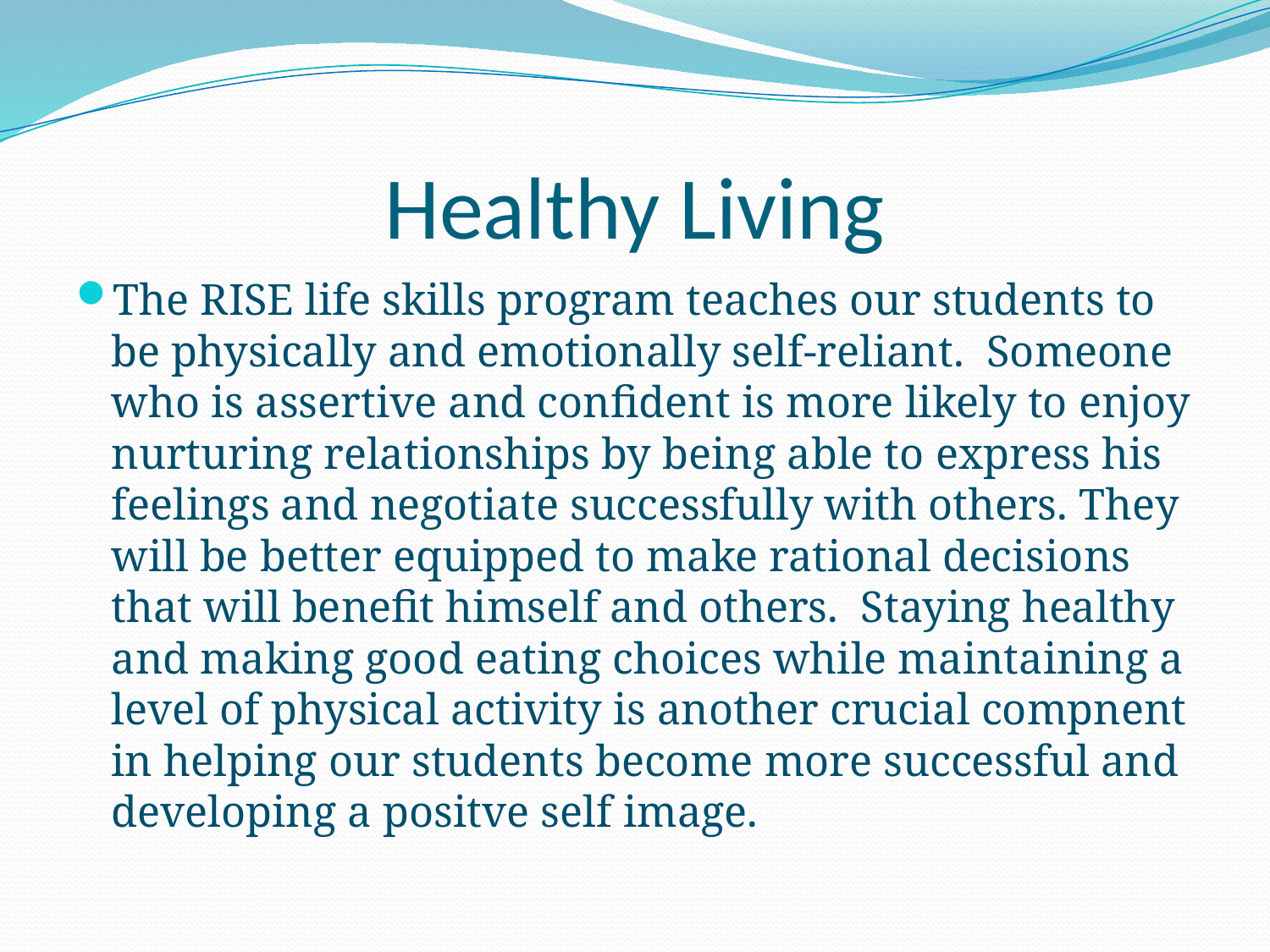

# Healthy Living
The RISE life skills program teaches our students to be physically and emotionally self-reliant.  Someone who is assertive and confident is more likely to enjoy nurturing relationships by being able to express his feelings and negotiate successfully with others. They will be better equipped to make rational decisions that will benefit himself and others.  Staying healthy and making good eating choices while maintaining a level of physical activity is another crucial compnent in helping our students become more successful and developing a positve self image.